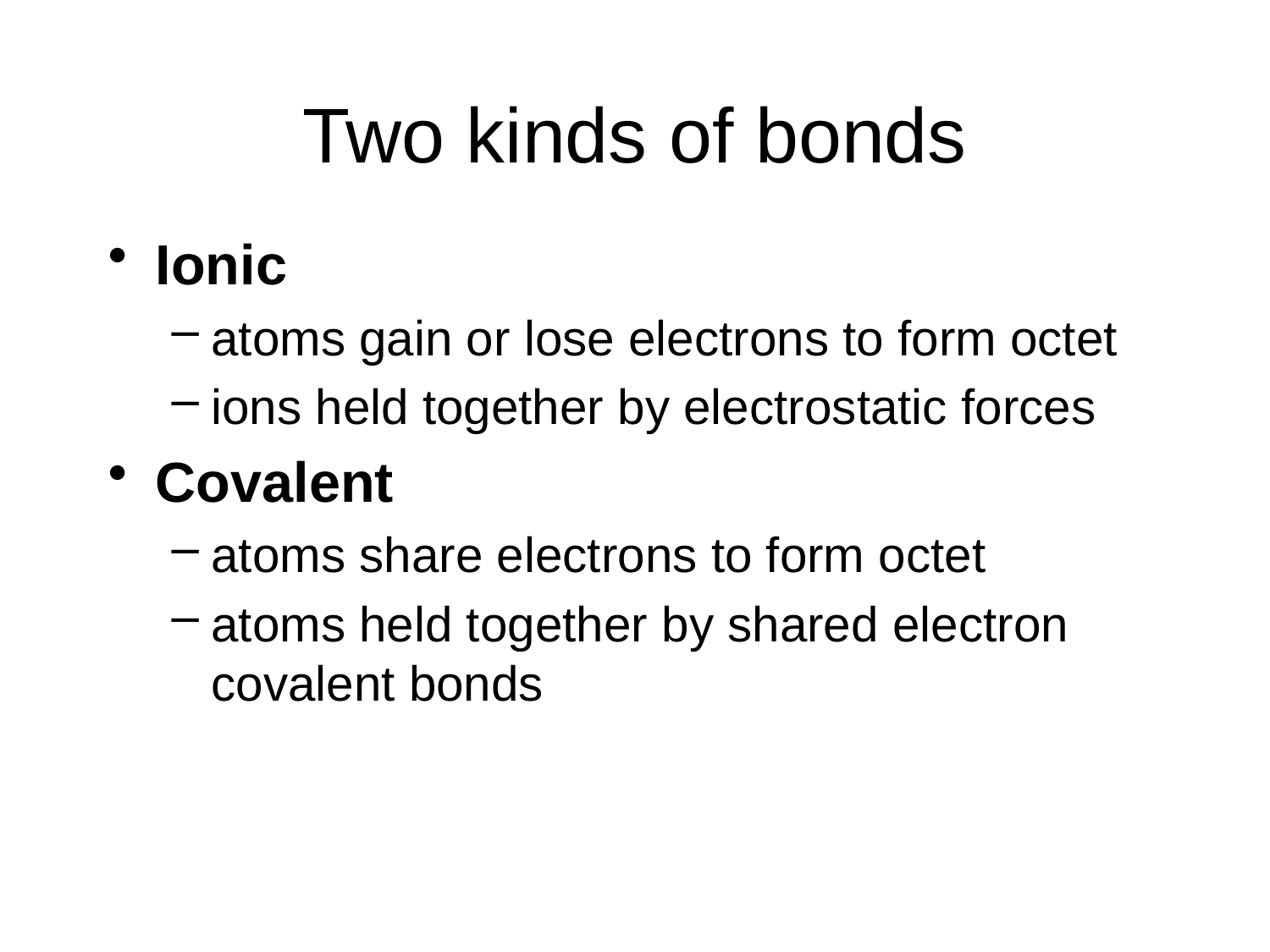

# Two kinds of bonds
Ionic
atoms gain or lose electrons to form octet
ions held together by electrostatic forces
Covalent
atoms share electrons to form octet
atoms held together by shared electron covalent bonds